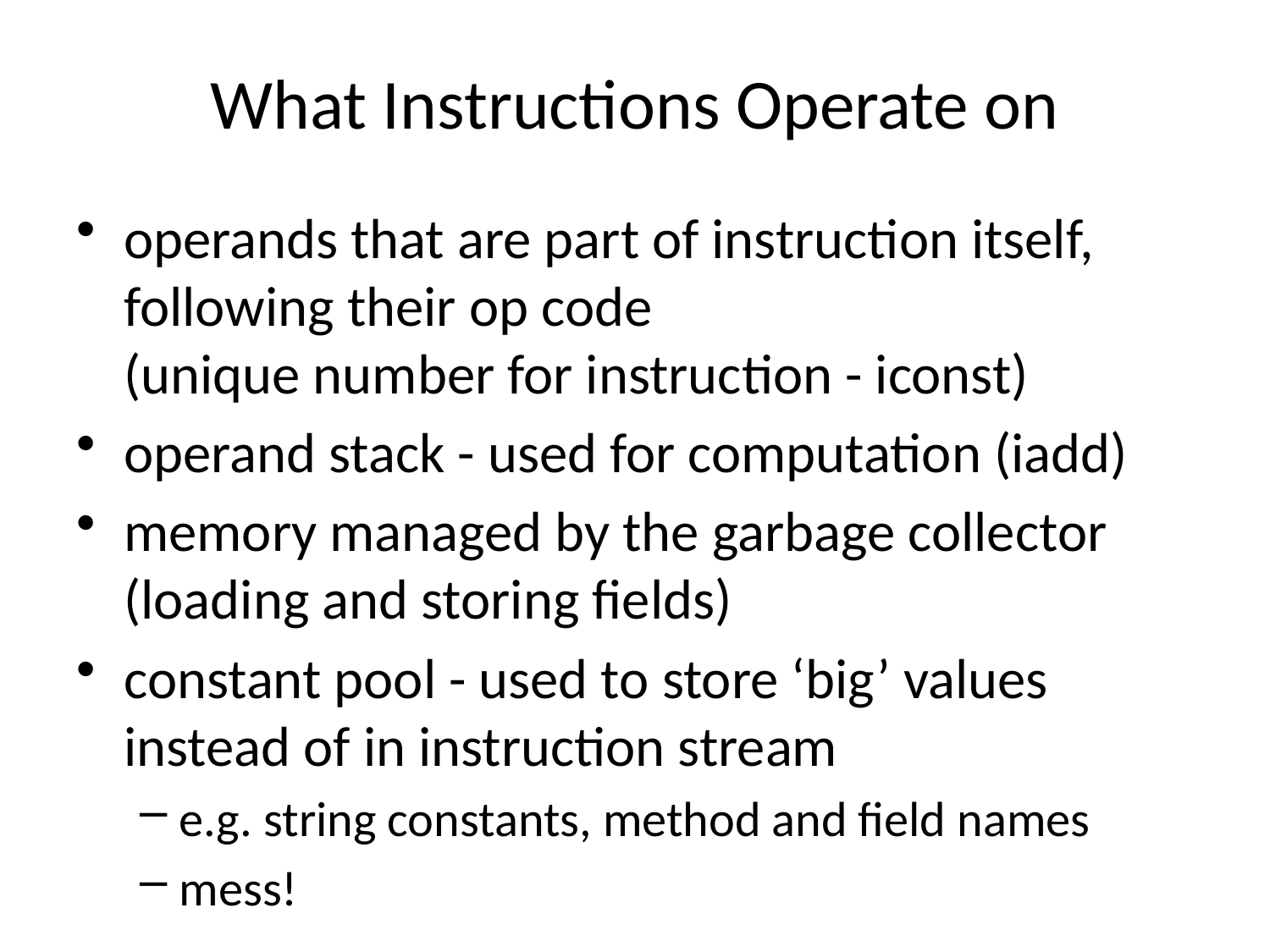

# What Instructions Operate on
operands that are part of instruction itself, following their op code
(unique number for instruction - iconst)
operand stack - used for computation (iadd)
memory managed by the garbage collector
(loading and storing fields)
constant pool - used to store ‘big’ values instead of in instruction stream
e.g. string constants, method and field names
mess!